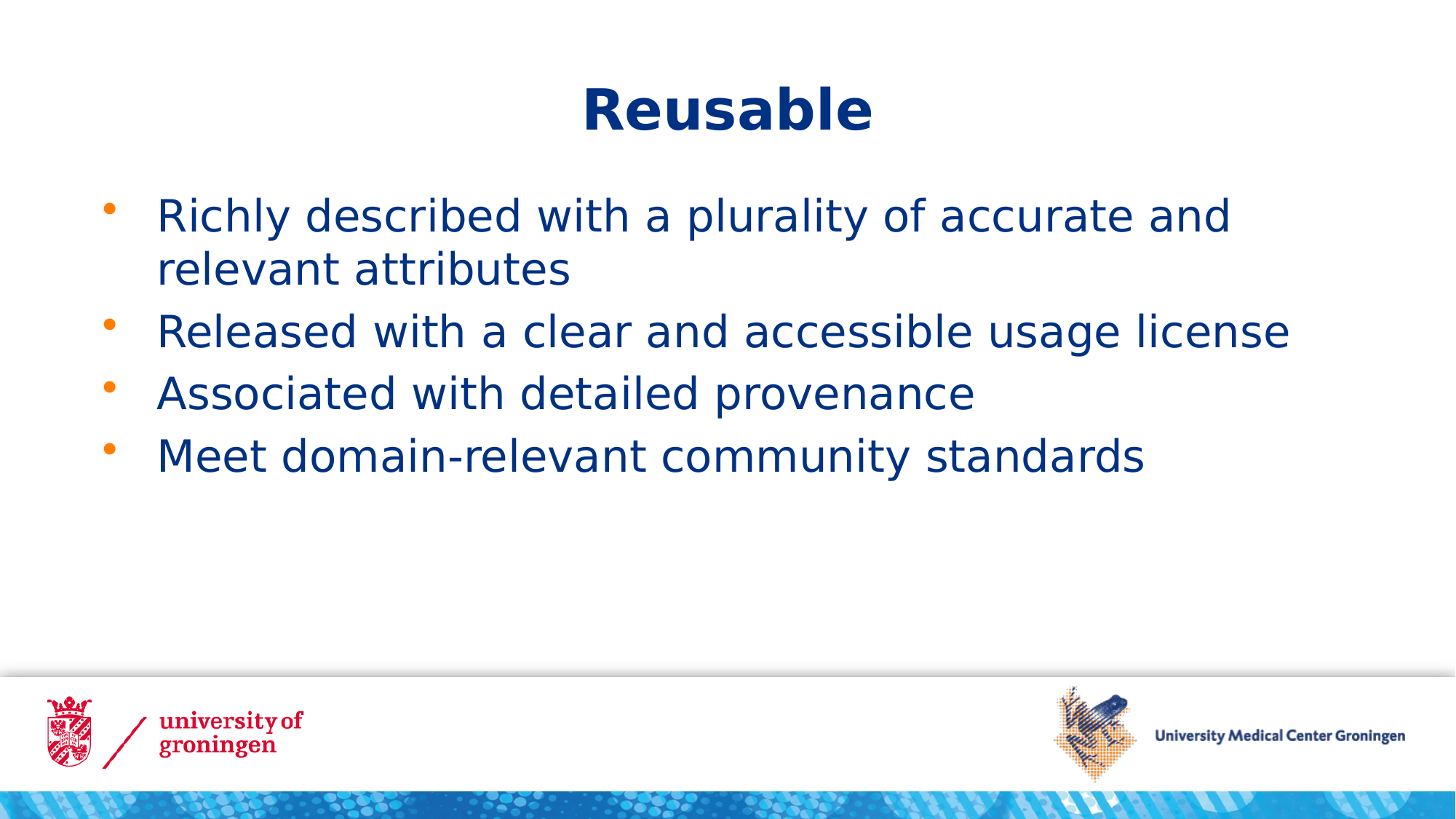

# Reusable
Richly described with a plurality of accurate and relevant attributes
Released with a clear and accessible usage license
Associated with detailed provenance
Meet domain-relevant community standards